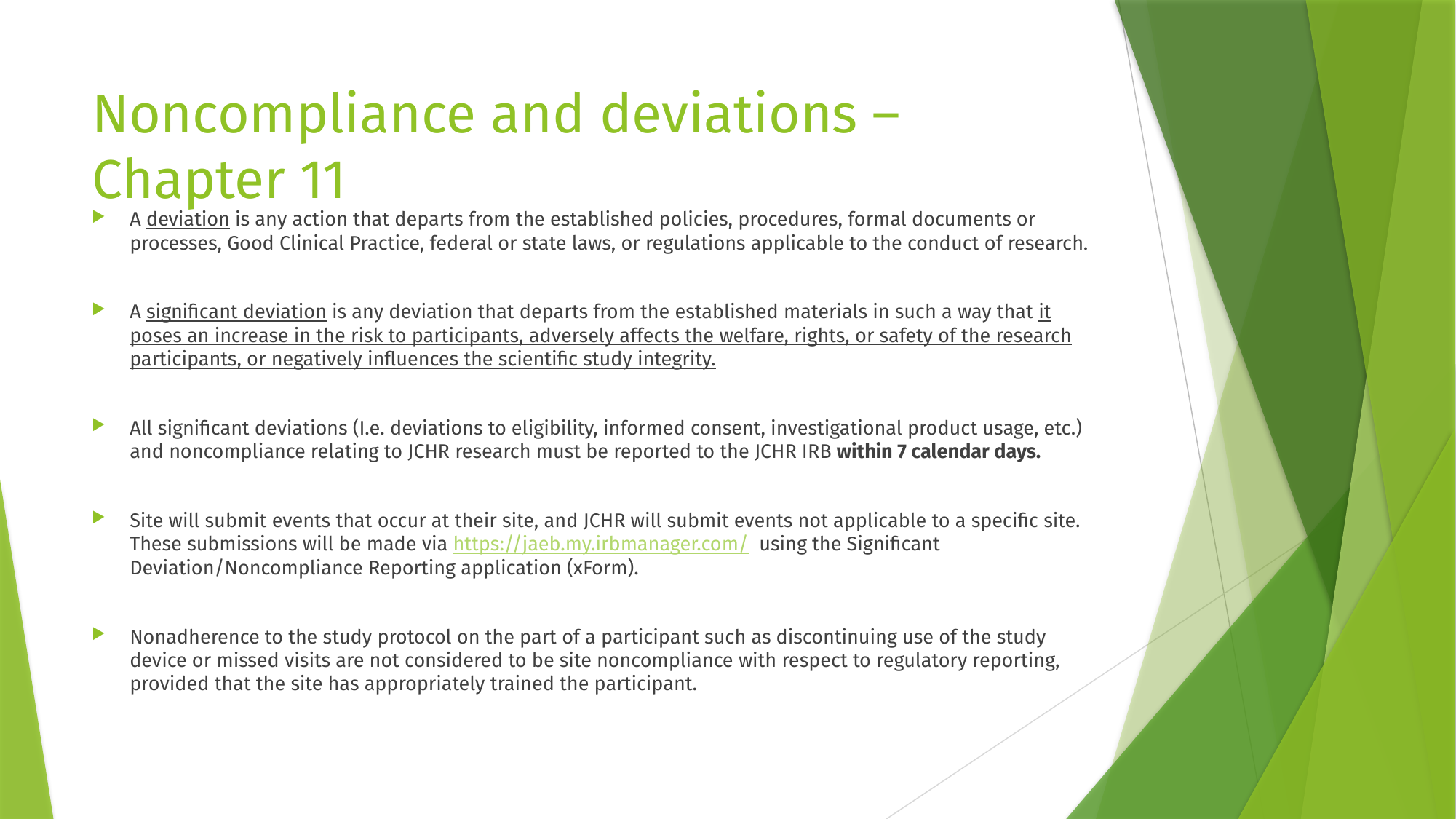

# Noncompliance and deviations – Chapter 11
A deviation is any action that departs from the established policies, procedures, formal documents or processes, Good Clinical Practice, federal or state laws, or regulations applicable to the conduct of research.

A significant deviation is any deviation that departs from the established materials in such a way that it poses an increase in the risk to participants, adversely affects the welfare, rights, or safety of the research participants, or negatively influences the scientific study integrity.

All significant deviations (I.e. deviations to eligibility, informed consent, investigational product usage, etc.) and noncompliance relating to JCHR research must be reported to the JCHR IRB within 7 calendar days.

Site will submit events that occur at their site, and JCHR will submit events not applicable to a specific site.  These submissions will be made via https://jaeb.my.irbmanager.com/  using the Significant Deviation/Noncompliance Reporting application (xForm).

Nonadherence to the study protocol on the part of a participant such as discontinuing use of the study device or missed visits are not considered to be site noncompliance with respect to regulatory reporting, provided that the site has appropriately trained the participant.